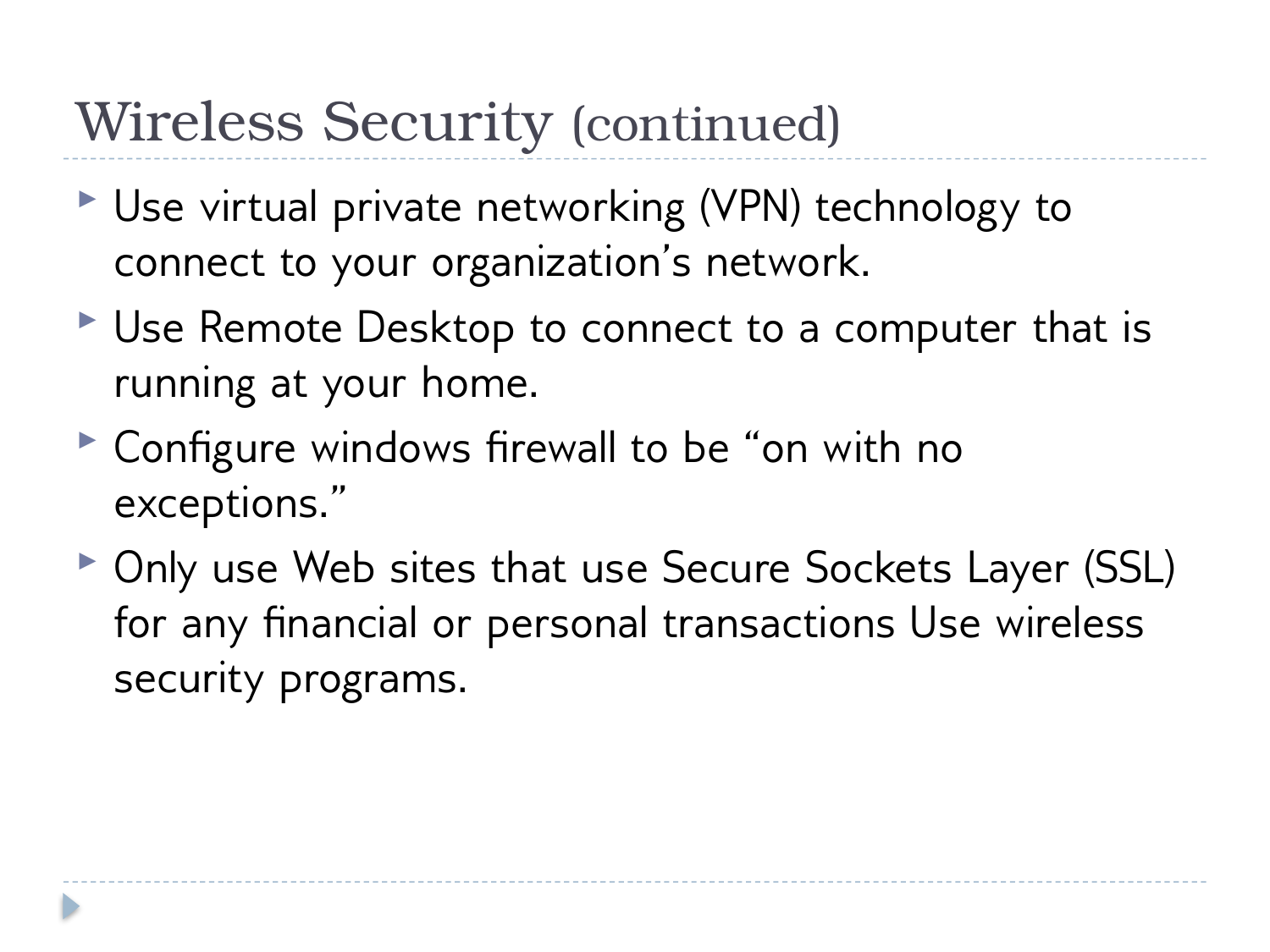

# Wireless Security (continued)
Use virtual private networking (VPN) technology to connect to your organization’s network.
Use Remote Desktop to connect to a computer that is running at your home.
Configure windows firewall to be “on with no exceptions.”
Only use Web sites that use Secure Sockets Layer (SSL) for any financial or personal transactions Use wireless security programs.